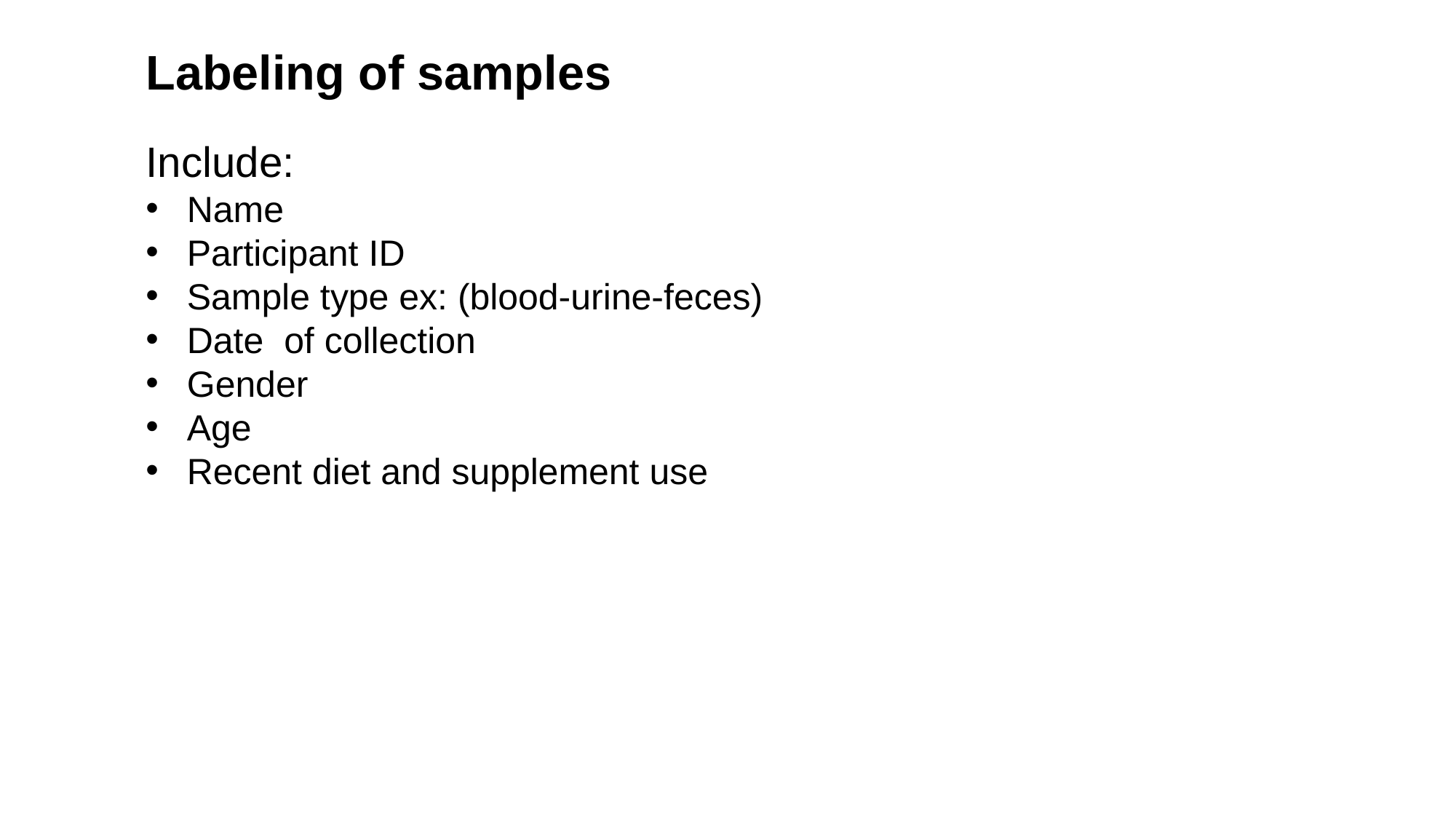

Labeling of samples

Include:
Name
Participant ID
Sample type ex: (blood-urine-feces)
Date  of collection
Gender
Age
Recent diet and supplement use